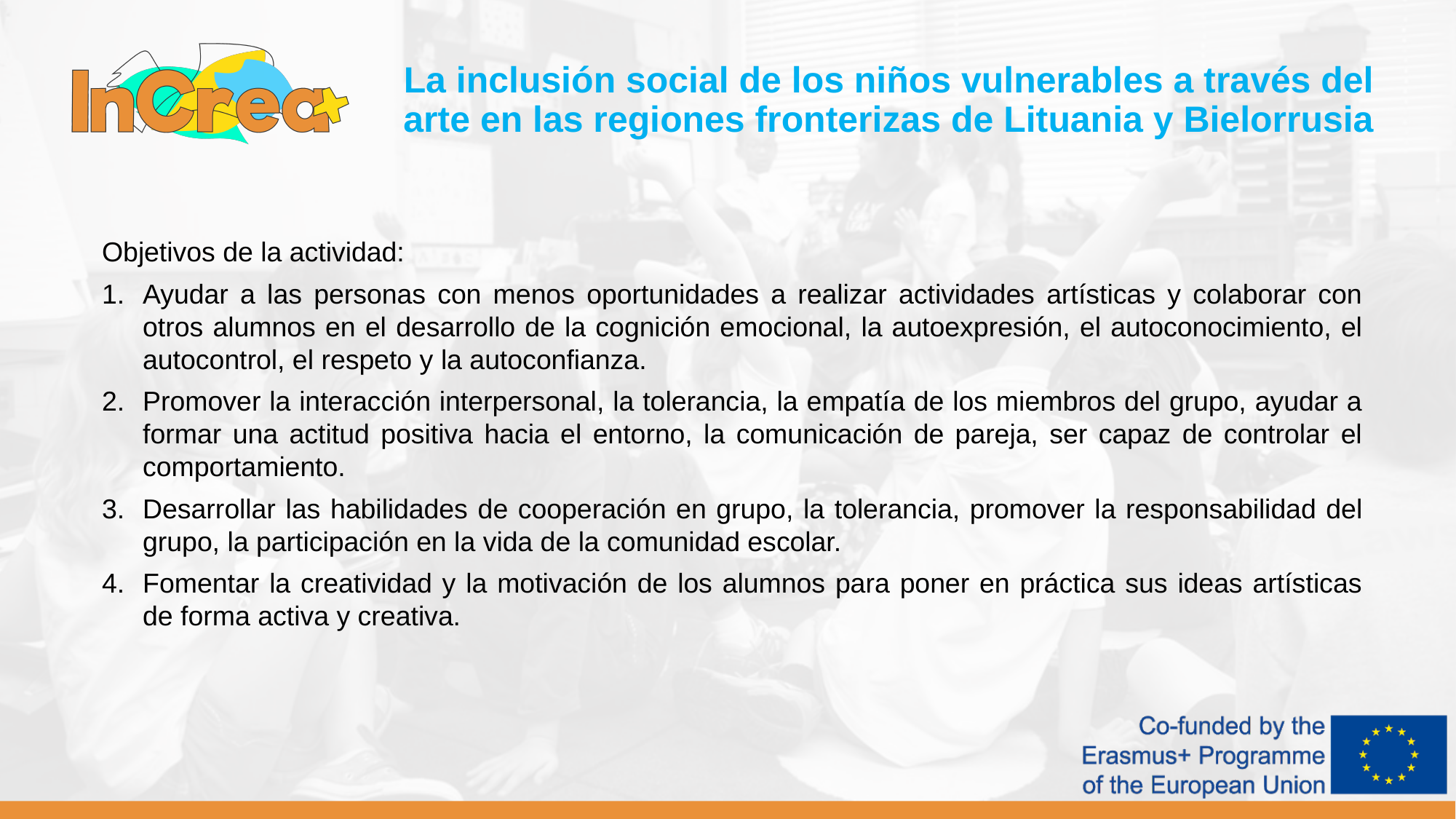

La inclusión social de los niños vulnerables a través del arte en las regiones fronterizas de Lituania y Bielorrusia
Objetivos de la actividad:
Ayudar a las personas con menos oportunidades a realizar actividades artísticas y colaborar con otros alumnos en el desarrollo de la cognición emocional, la autoexpresión, el autoconocimiento, el autocontrol, el respeto y la autoconfianza.
Promover la interacción interpersonal, la tolerancia, la empatía de los miembros del grupo, ayudar a formar una actitud positiva hacia el entorno, la comunicación de pareja, ser capaz de controlar el comportamiento.
Desarrollar las habilidades de cooperación en grupo, la tolerancia, promover la responsabilidad del grupo, la participación en la vida de la comunidad escolar.
Fomentar la creatividad y la motivación de los alumnos para poner en práctica sus ideas artísticas de forma activa y creativa.